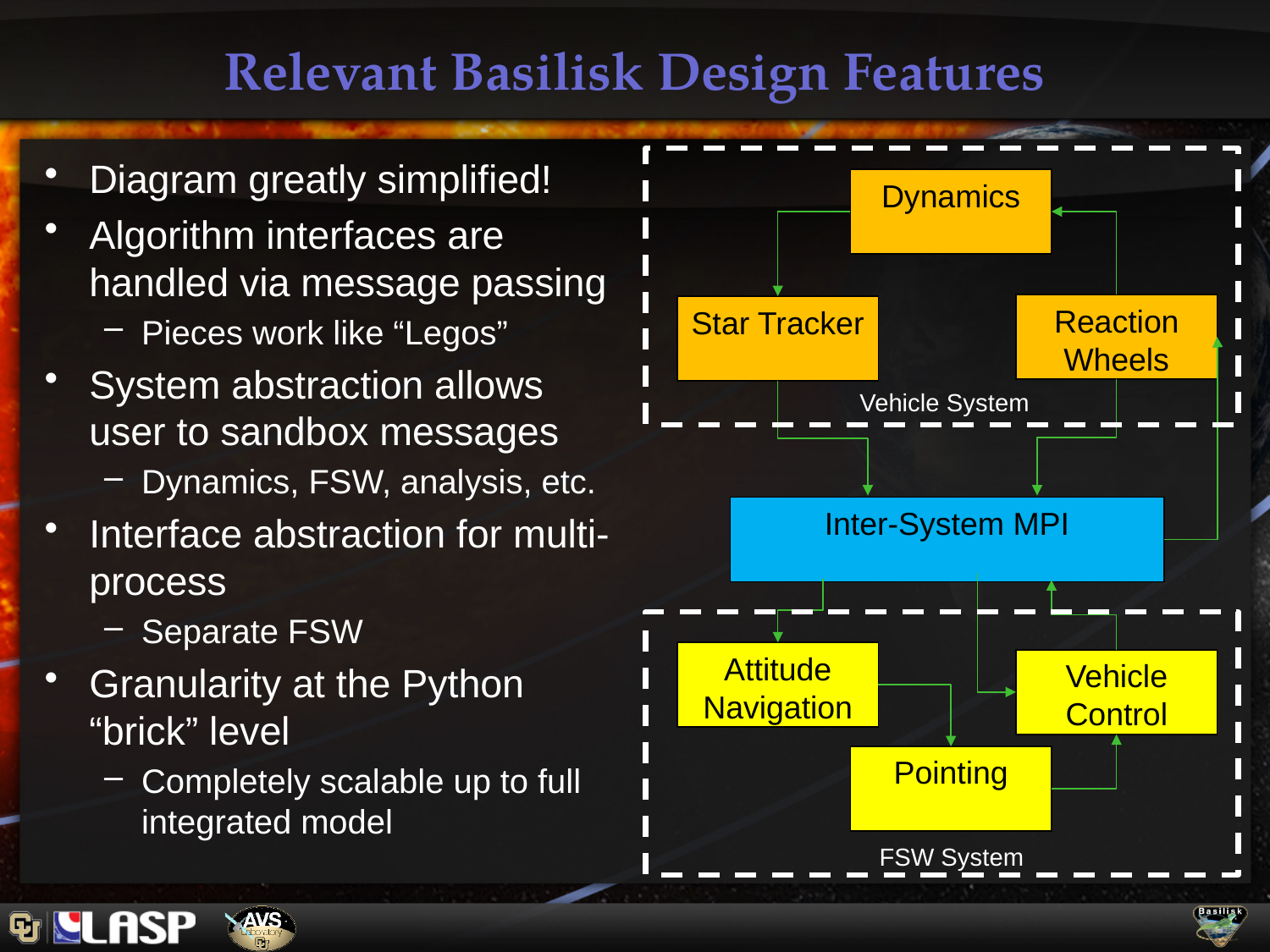

# Relevant Basilisk Design Features
Diagram greatly simplified!
Algorithm interfaces are handled via message passing
Pieces work like “Legos”
System abstraction allows user to sandbox messages
Dynamics, FSW, analysis, etc.
Interface abstraction for multi-process
Separate FSW
Granularity at the Python “brick” level
Completely scalable up to full integrated model

Dynamics
Reaction Wheels
Star Tracker
Vehicle System
Inter-System MPI

Attitude Navigation
Vehicle Control
Pointing
FSW System